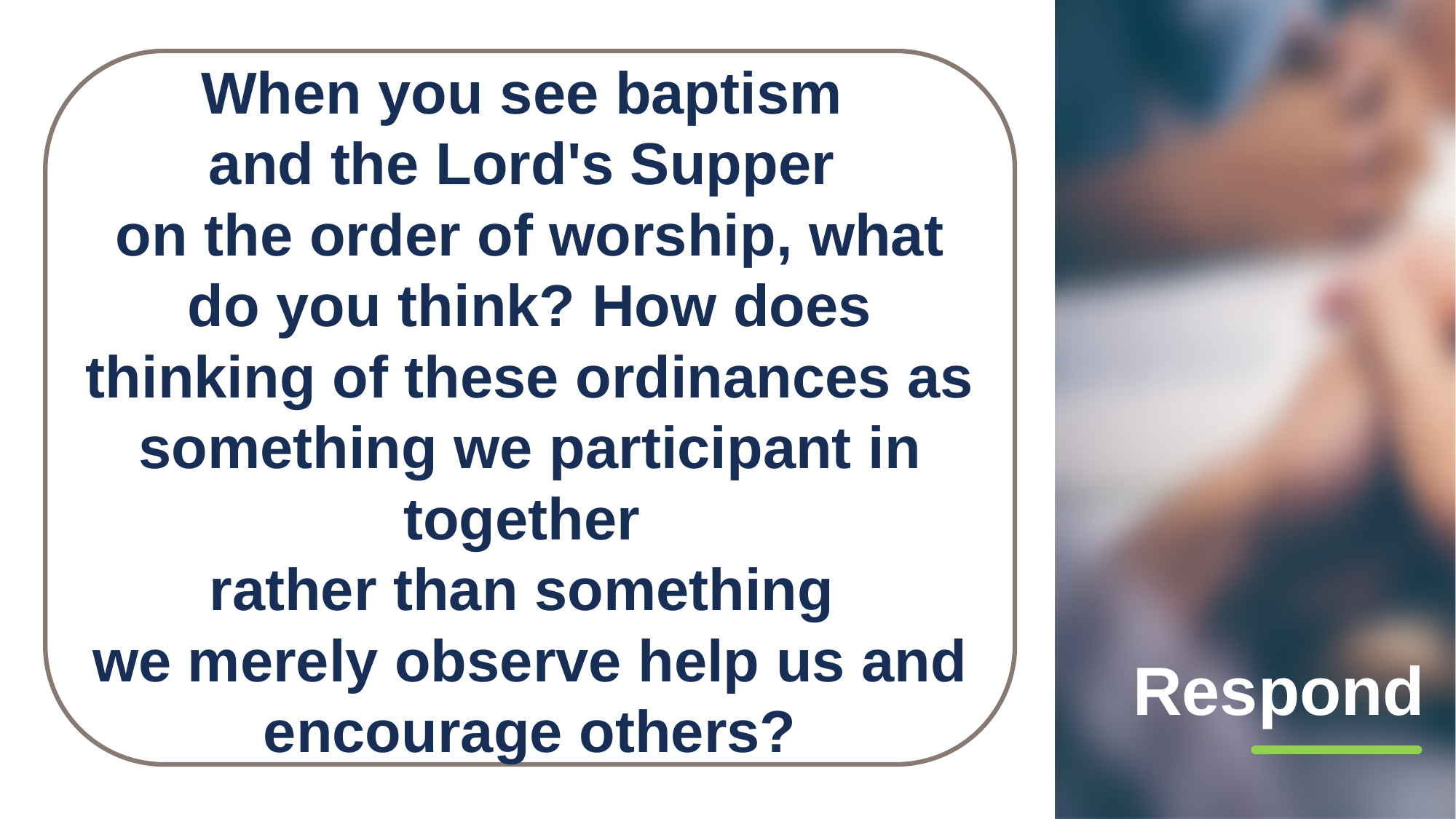

When you see baptism
and the Lord's Supper
on the order of worship, what do you think? How does thinking of these ordinances as something we participant in together
rather than something
we merely observe help us and encourage others?
# Respond